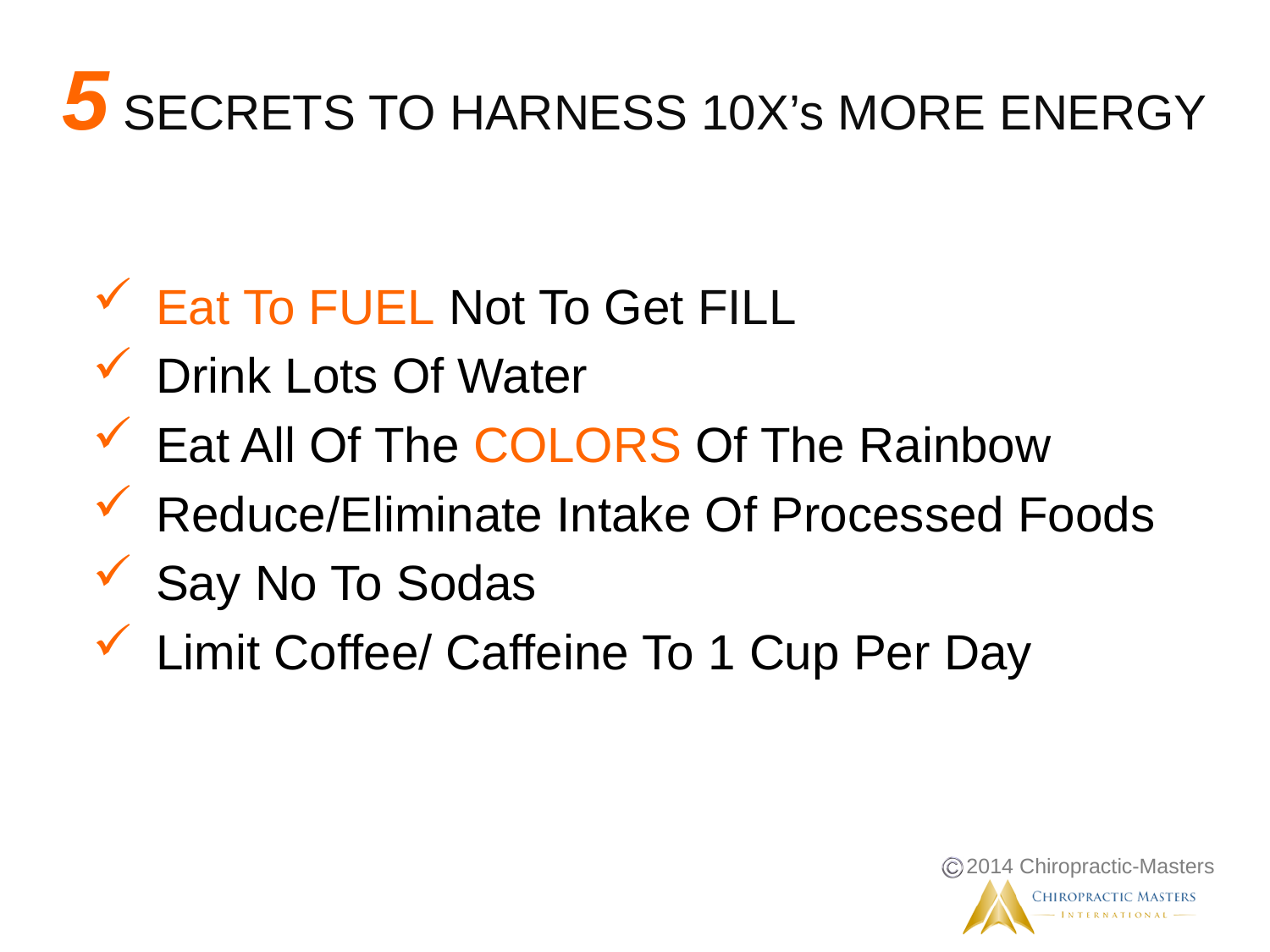

Eat To FUEL Not To Get FILL
Drink Lots Of Water
Eat All Of The COLORS Of The Rainbow
Reduce/Eliminate Intake Of Processed Foods
Say No To Sodas
Limit Coffee/ Caffeine To 1 Cup Per Day